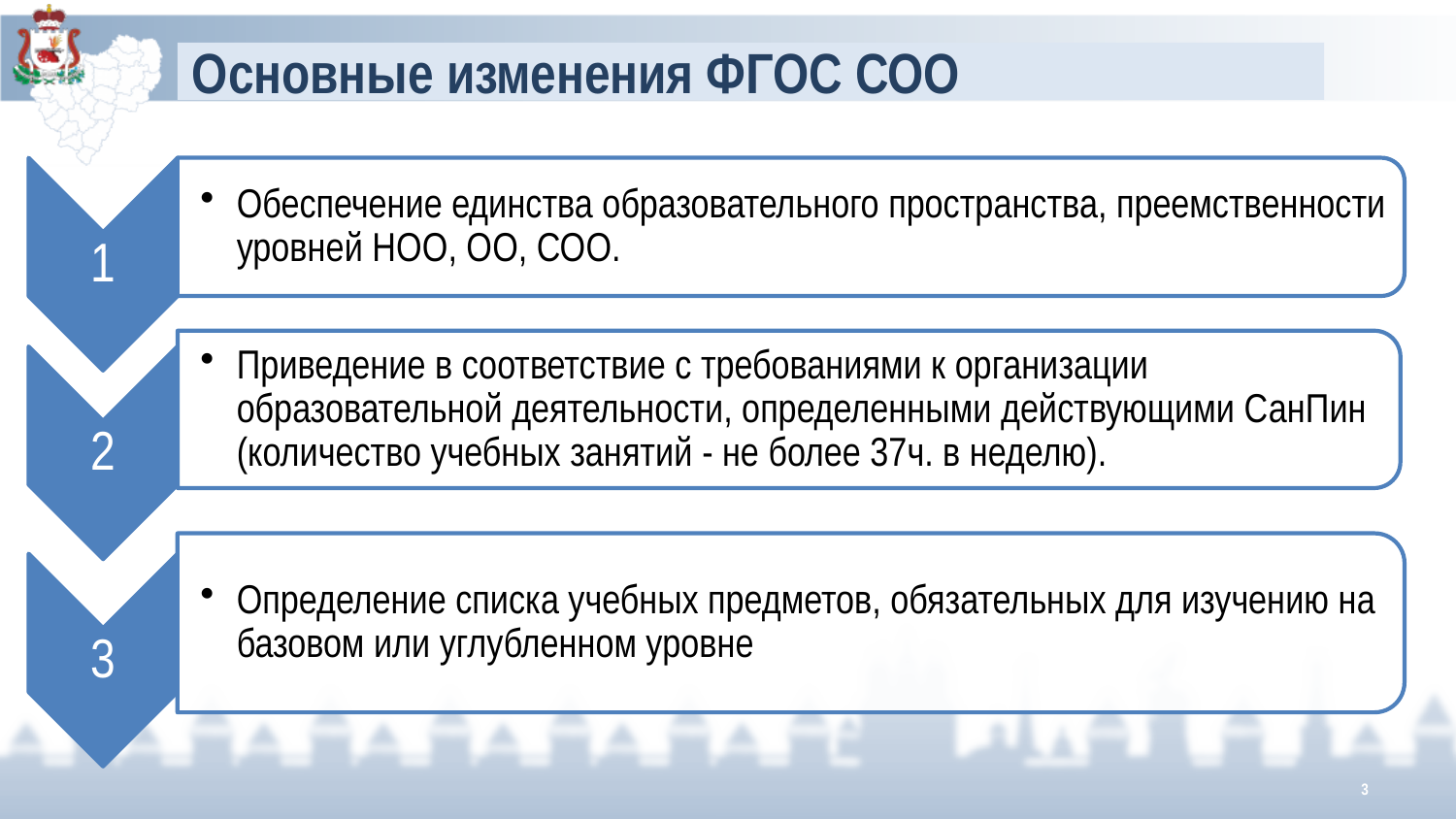

Основные изменения ФГОС СОО
1
Обеспечение единства образовательного пространства, преемственности уровней НОО, ОО, СОО.
2
Приведение в соответствие с требованиями к организации образовательной деятельности, определенными действующими СанПин (количество учебных занятий - не более 37ч. в неделю).
3
Определение списка учебных предметов, обязательных для изучению на базовом или углубленном уровне
3